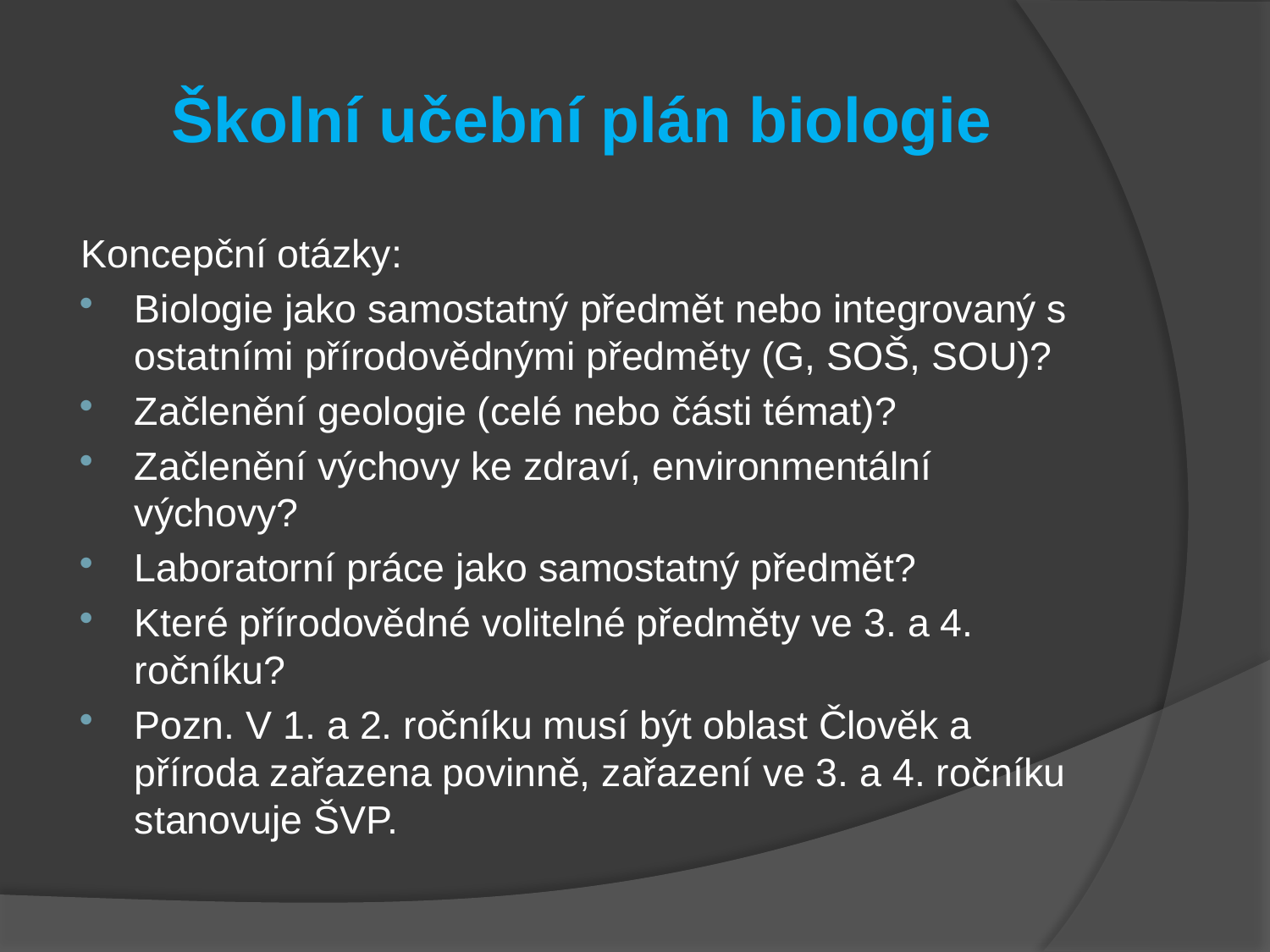

# Školní učební plán biologie
Koncepční otázky:
Biologie jako samostatný předmět nebo integrovaný s ostatními přírodovědnými předměty (G, SOŠ, SOU)?
Začlenění geologie (celé nebo části témat)?
Začlenění výchovy ke zdraví, environmentální výchovy?
Laboratorní práce jako samostatný předmět?
Které přírodovědné volitelné předměty ve 3. a 4. ročníku?
Pozn. V 1. a 2. ročníku musí být oblast Člověk a příroda zařazena povinně, zařazení ve 3. a 4. ročníku stanovuje ŠVP.